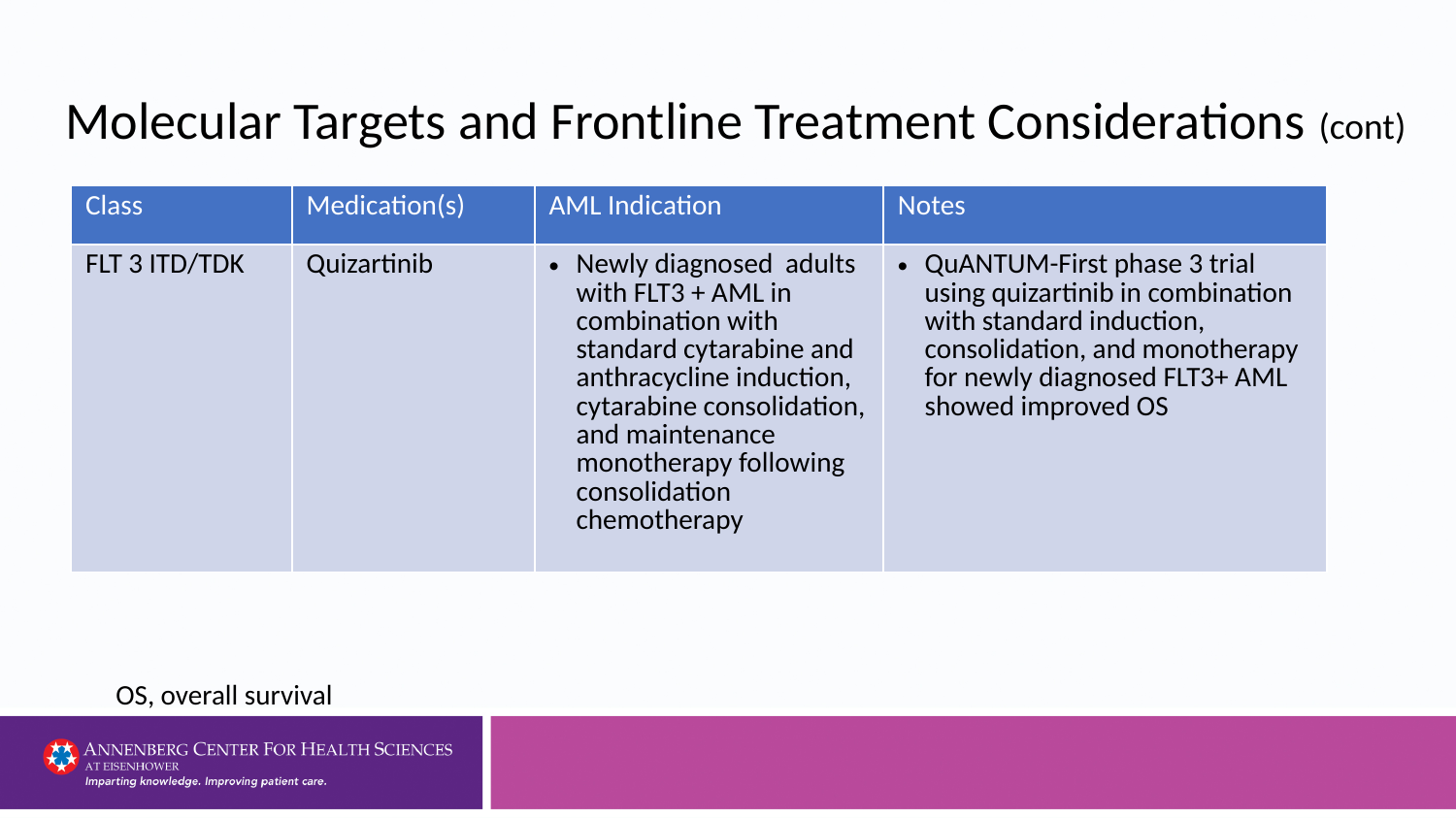

# Molecular Targets and Frontline Treatment Considerations (cont)
| Class | Medication(s) | AML Indication | Notes |
| --- | --- | --- | --- |
| FLT 3 ITD/TDK | Quizartinib | Newly diagnosed adults with FLT3 + AML in combination with standard cytarabine and anthracycline induction, cytarabine consolidation, and maintenance monotherapy following consolidation chemotherapy | QuANTUM-First phase 3 trial using quizartinib in combination with standard induction, consolidation, and monotherapy for newly diagnosed FLT3+ AML showed improved OS |
OS, overall survival